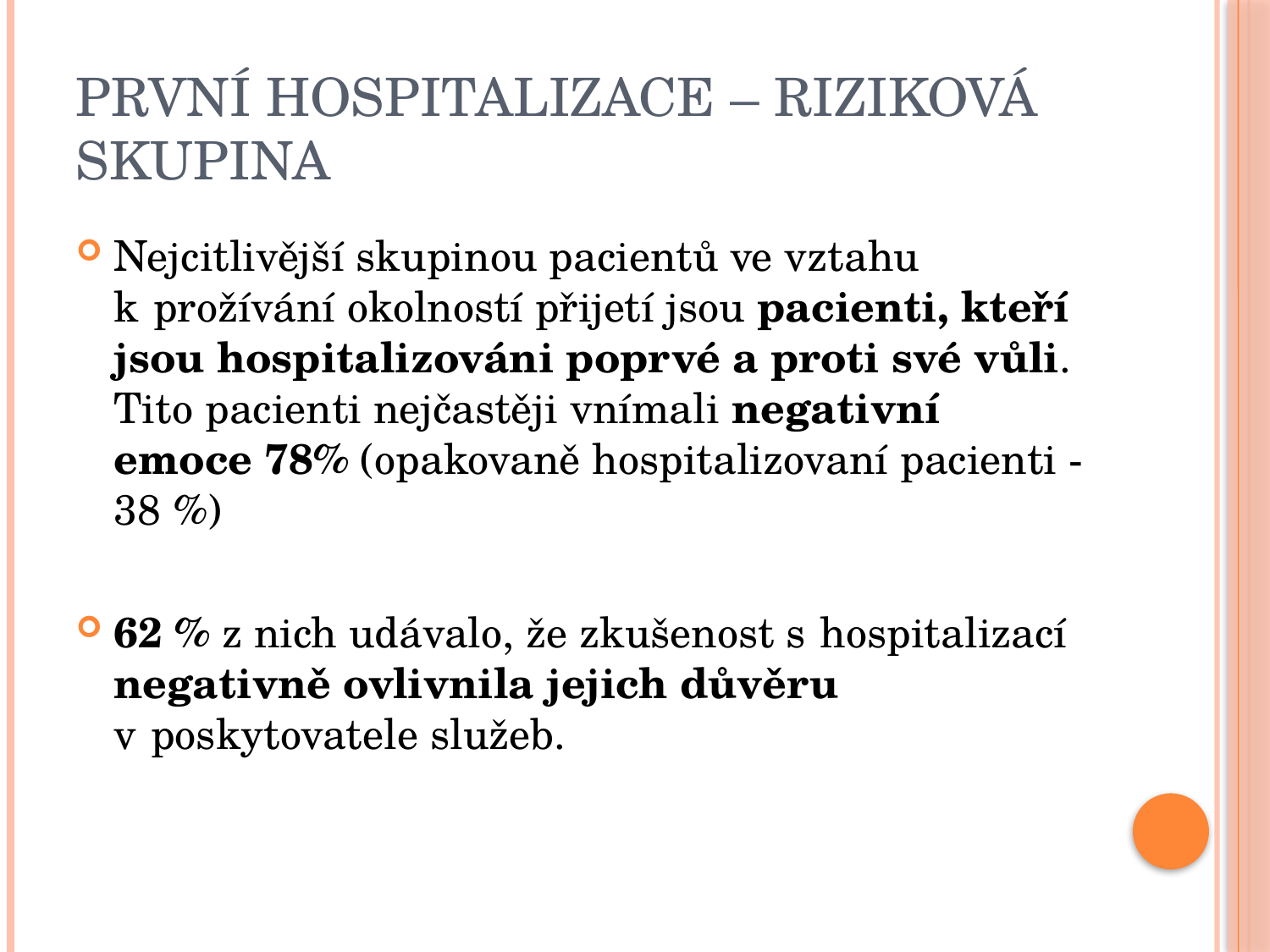

# První hospitalizace – riziková skupina
Nejcitlivější skupinou pacientů ve vztahu k prožívání okolností přijetí jsou pacienti, kteří jsou hospitalizováni poprvé a proti své vůli. Tito pacienti nejčastěji vnímali negativní emoce 78% (opakovaně hospitalizovaní pacienti - 38 %)

62 % z nich udávalo, že zkušenost s hospitalizací negativně ovlivnila jejich důvěru v poskytovatele služeb.